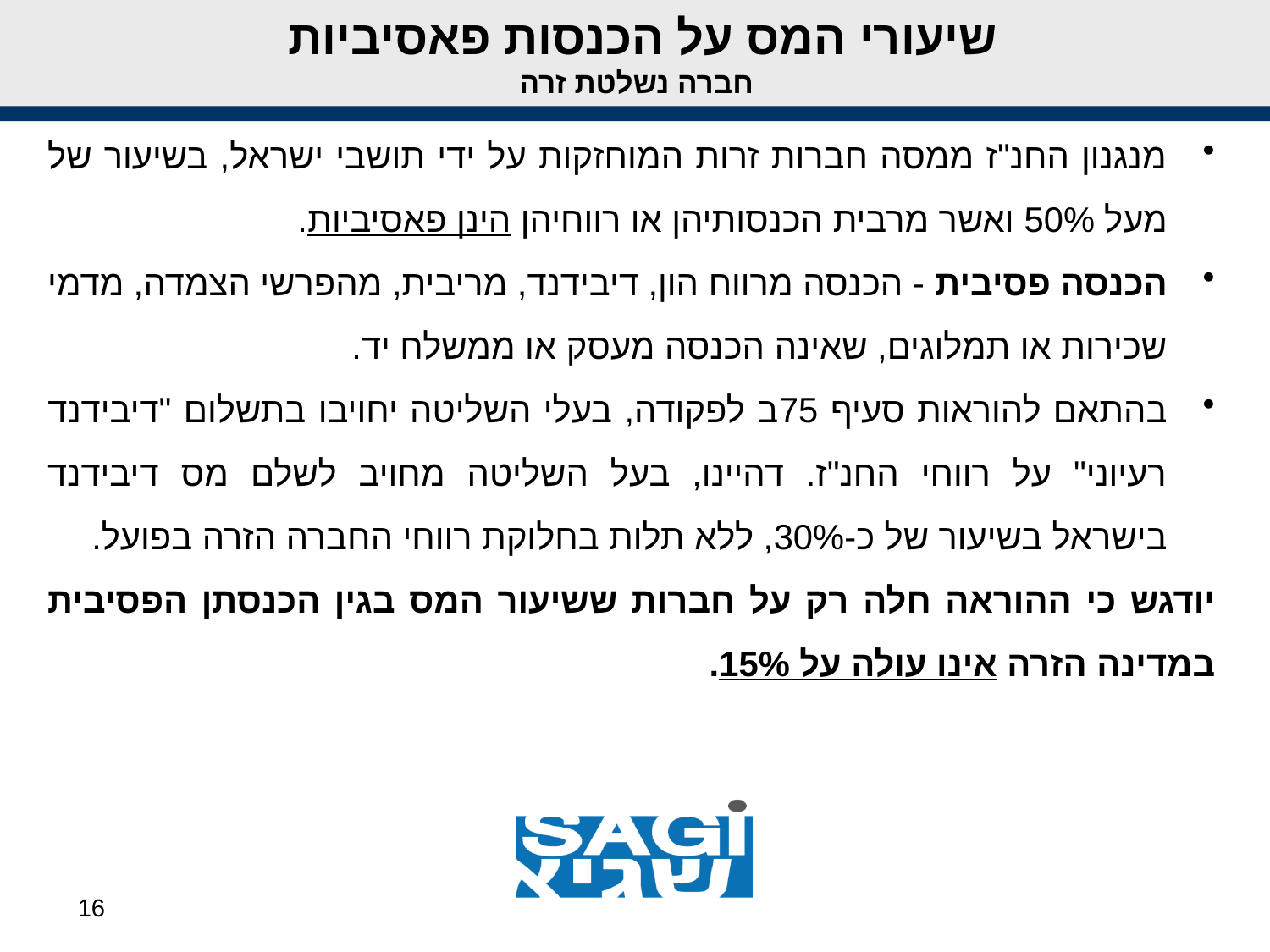

# שיעורי המס על הכנסות פאסיביות חברה נשלטת זרה
מנגנון החנ"ז ממסה חברות זרות המוחזקות על ידי תושבי ישראל, בשיעור של מעל 50% ואשר מרבית הכנסותיהן או רווחיהן הינן פאסיביות.
הכנסה פסיבית - הכנסה מרווח הון, דיבידנד, מריבית, מהפרשי הצמדה, מדמי שכירות או תמלוגים, שאינה הכנסה מעסק או ממשלח יד.
בהתאם להוראות סעיף 75ב לפקודה, בעלי השליטה יחויבו בתשלום "דיבידנד רעיוני" על רווחי החנ"ז. דהיינו, בעל השליטה מחויב לשלם מס דיבידנד בישראל בשיעור של כ-30%, ללא תלות בחלוקת רווחי החברה הזרה בפועל.
יודגש כי ההוראה חלה רק על חברות ששיעור המס בגין הכנסתן הפסיבית במדינה הזרה אינו עולה על 15%.

16